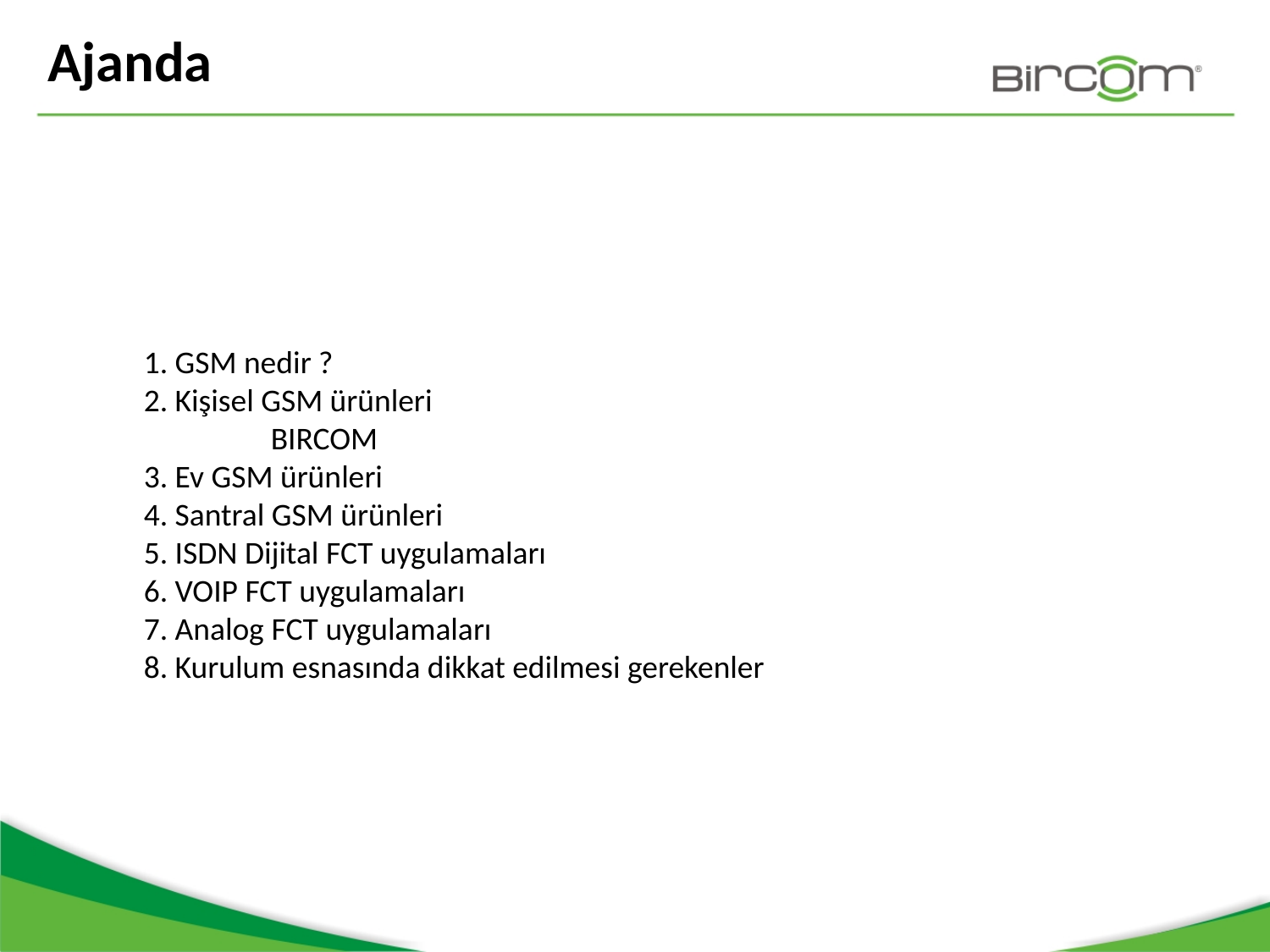

Ajanda
1. GSM nedir ?
2. Kişisel GSM ürünleri
	BIRCOM
3. Ev GSM ürünleri
4. Santral GSM ürünleri
5. ISDN Dijital FCT uygulamaları
6. VOIP FCT uygulamaları
7. Analog FCT uygulamaları
8. Kurulum esnasında dikkat edilmesi gerekenler